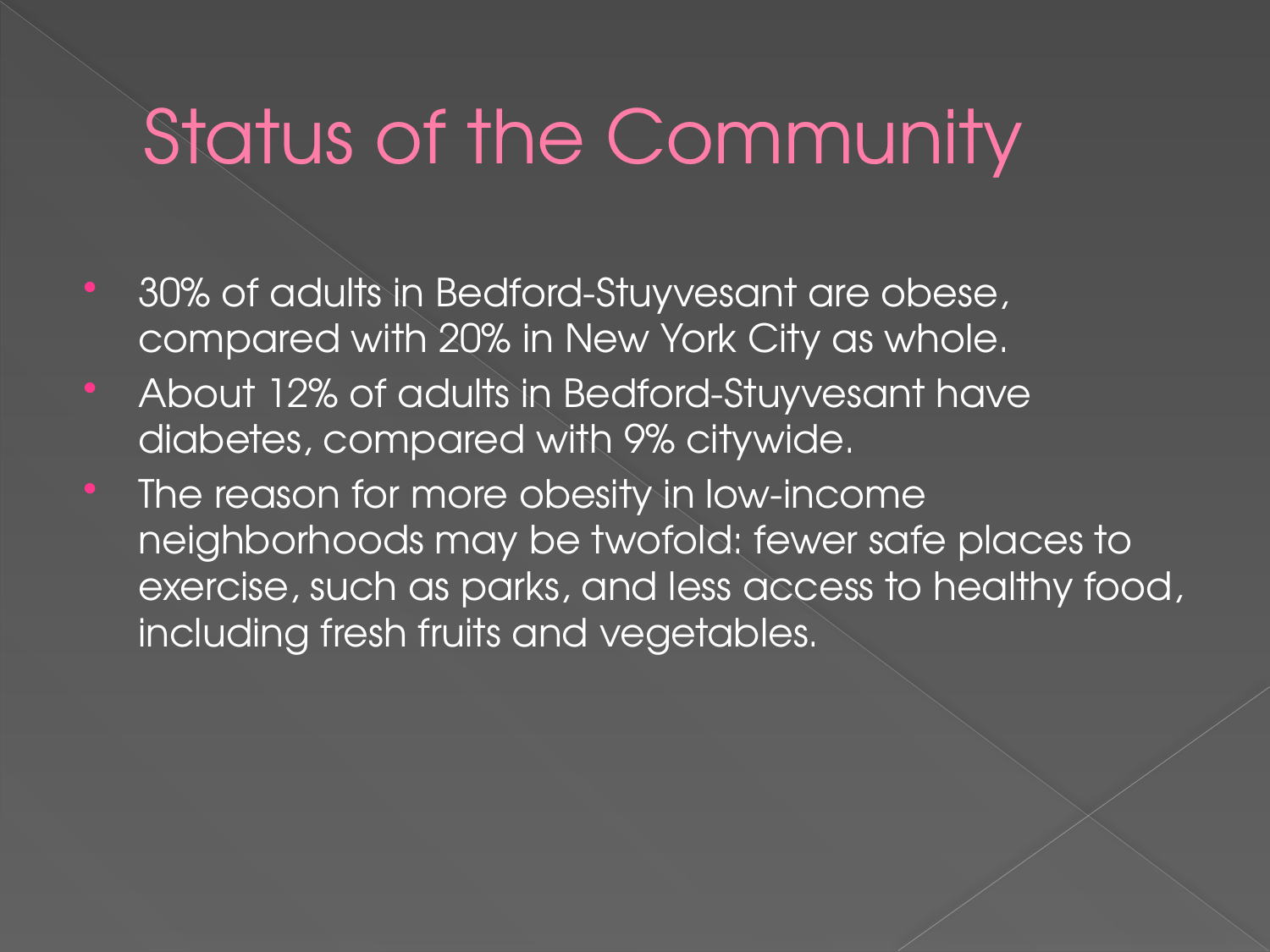

# Status of the Community
30% of adults in Bedford-Stuyvesant are obese, compared with 20% in New York City as whole.
About 12% of adults in Bedford-Stuyvesant have diabetes, compared with 9% citywide.
The reason for more obesity in low-income neighborhoods may be twofold: fewer safe places to exercise, such as parks, and less access to healthy food, including fresh fruits and vegetables.